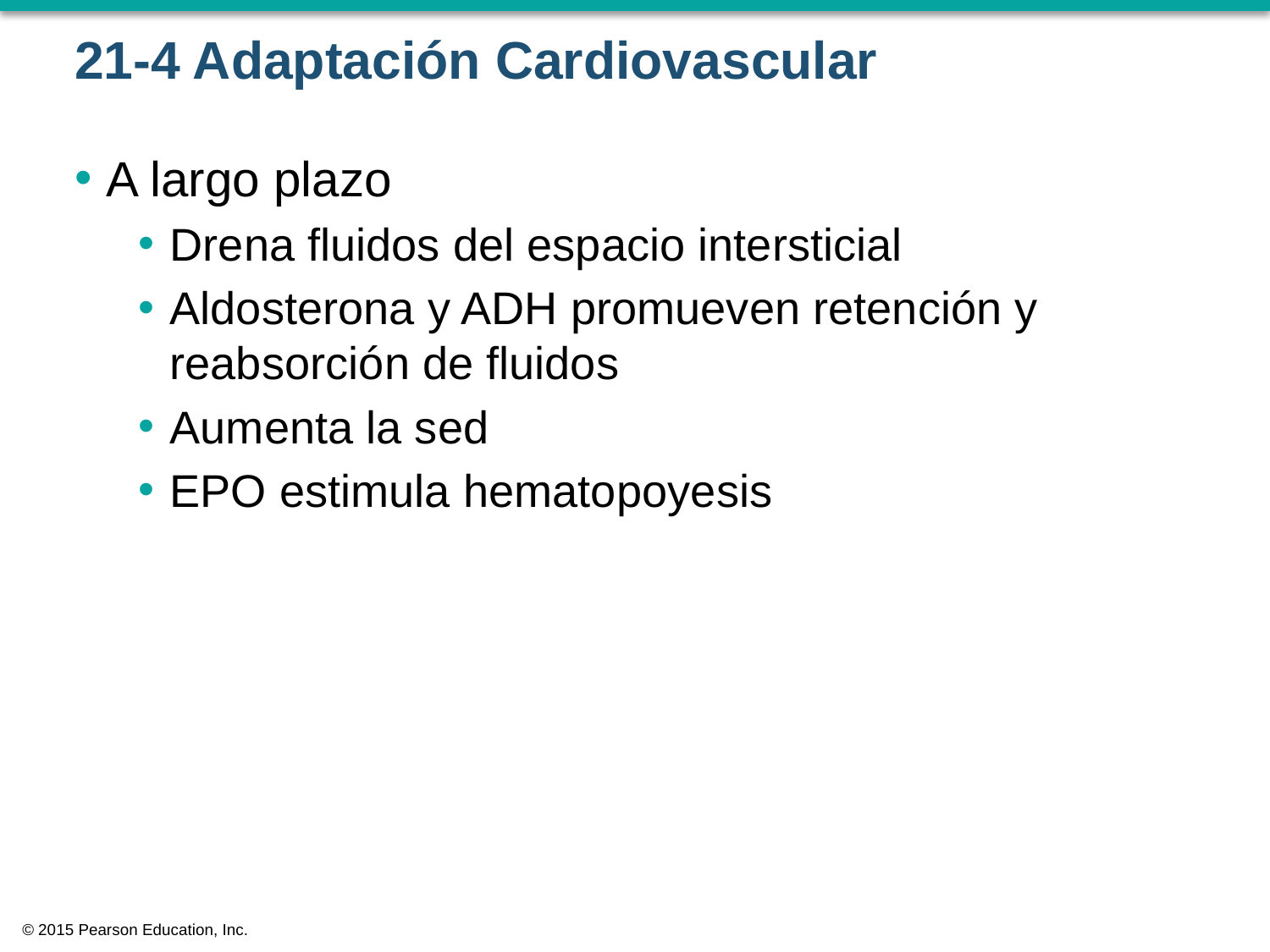

# 21-4 Adaptación Cardiovascular
A largo plazo
Drena fluidos del espacio intersticial
Aldosterona y ADH promueven retención y reabsorción de fluidos
Aumenta la sed
EPO estimula hematopoyesis

© 2015 Pearson Education, Inc.